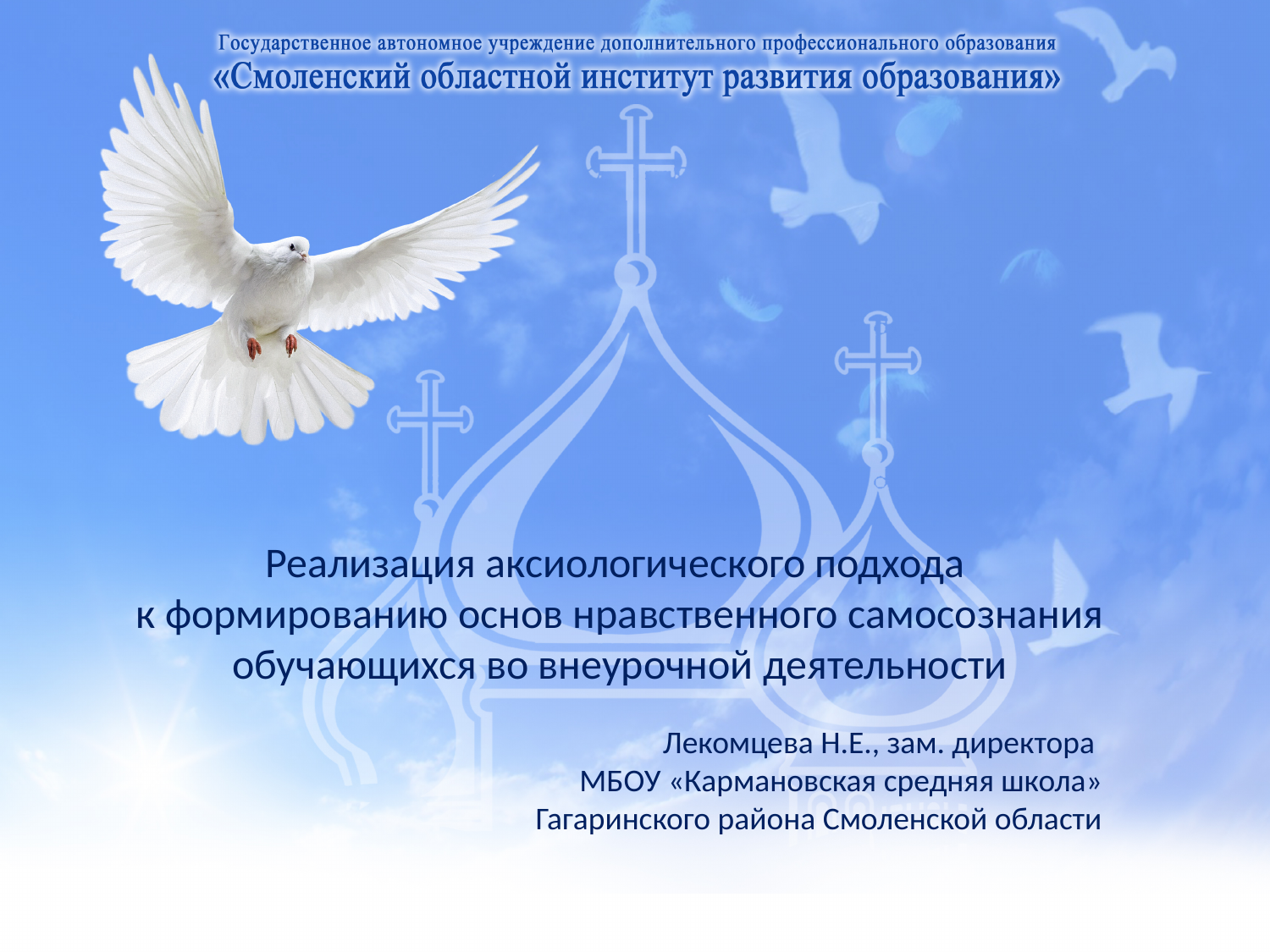

Реализация аксиологического подхода
к формированию основ нравственного самосознания обучающихся во внеурочной деятельности
Лекомцева Н.Е., зам. директора
МБОУ «Кармановская средняя школа»
Гагаринского района Смоленской области